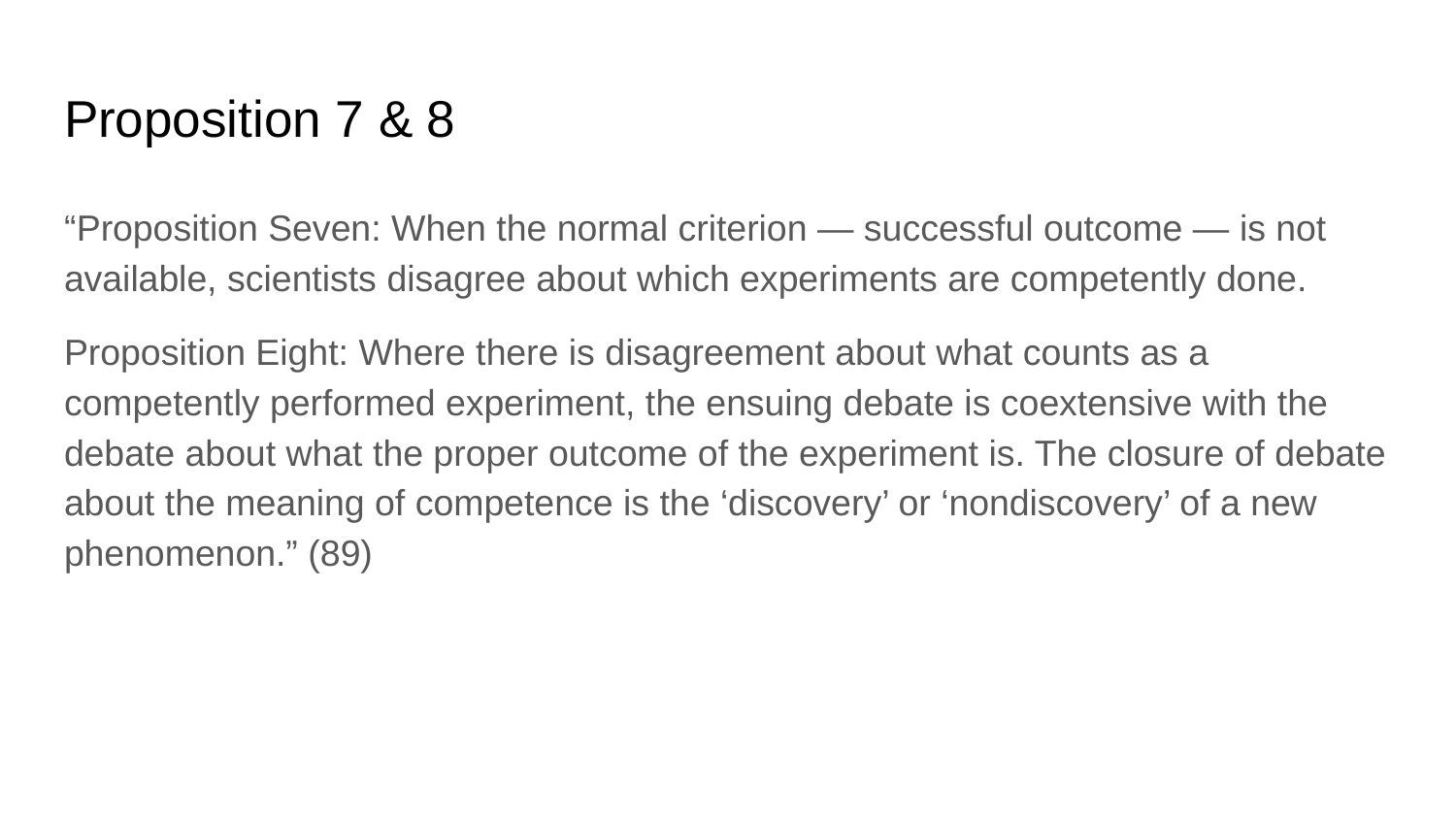

# Proposition 7 & 8
“Proposition Seven: When the normal criterion — successful outcome — is not available, scientists disagree about which experiments are competently done.
Proposition Eight: Where there is disagreement about what counts as a competently performed experiment, the ensuing debate is coextensive with the debate about what the proper outcome of the experiment is. The closure of debate about the meaning of competence is the ‘discovery’ or ‘nondiscovery’ of a new phenomenon.” (89)